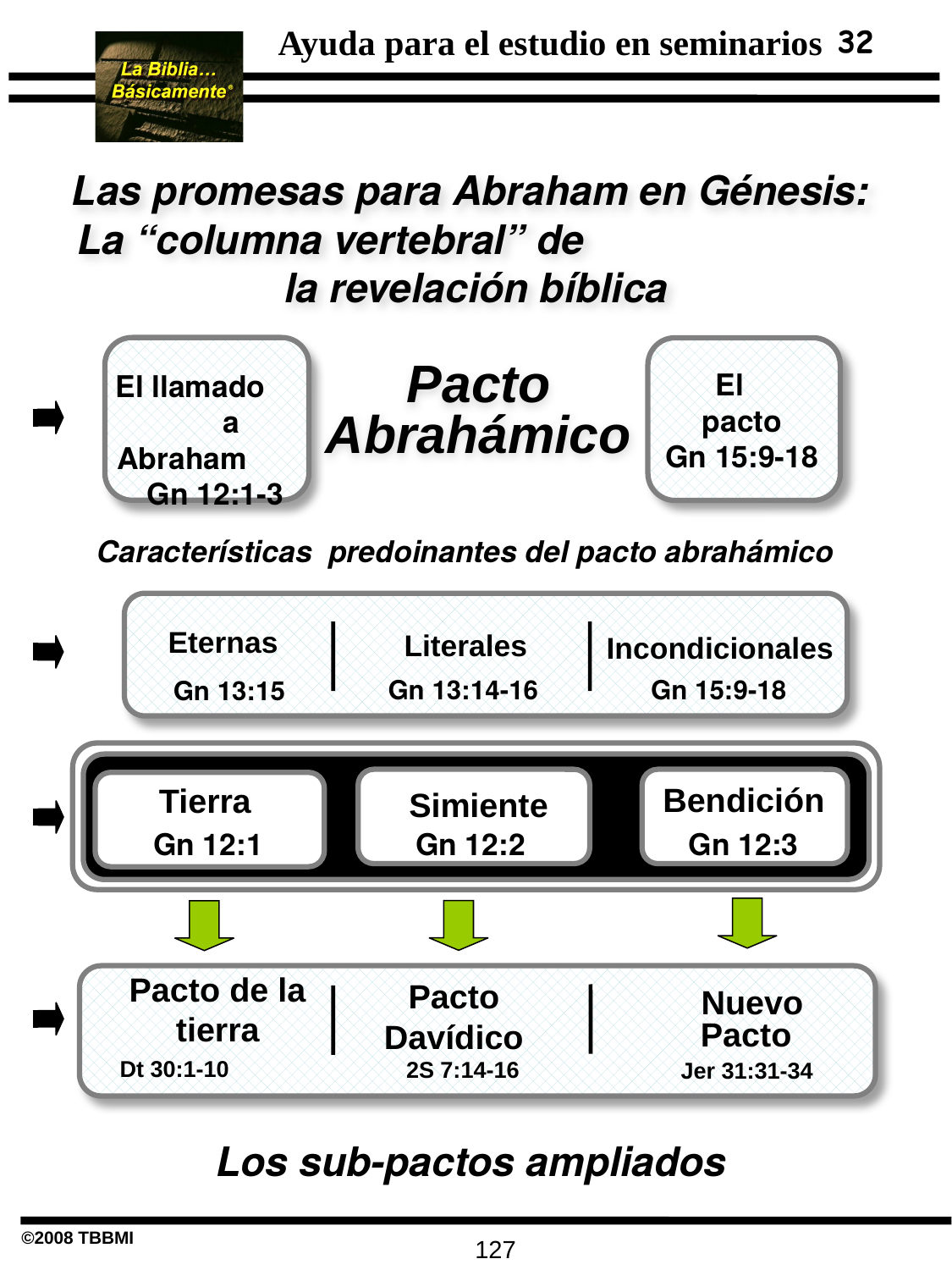

32
Las promesas para Abraham en Génesis:  La “columna vertebral” de                           la revelación bíblica

Pacto Abrahámico
El
pacto
Gn 15:9-18
El llamado           a Abraham         Gn 12:1-3

Características  predoinantes del pacto abrahámico

Eternas
Literales

Incondicionales

Gn 15:9-18
Gn 13:14-16
Gn 13:15

__________
Bendición
Tierra
Simiente

Gn ___:___
Gn 12:2
Gn 12:3
Gn 12:1

Pacto de la tierra

Pacto
Davídico
Nuevo

Pacto
Dt 30:1-10
2S 7:14-16
Jer 31:31-34
Los sub-pactos ampliados

127